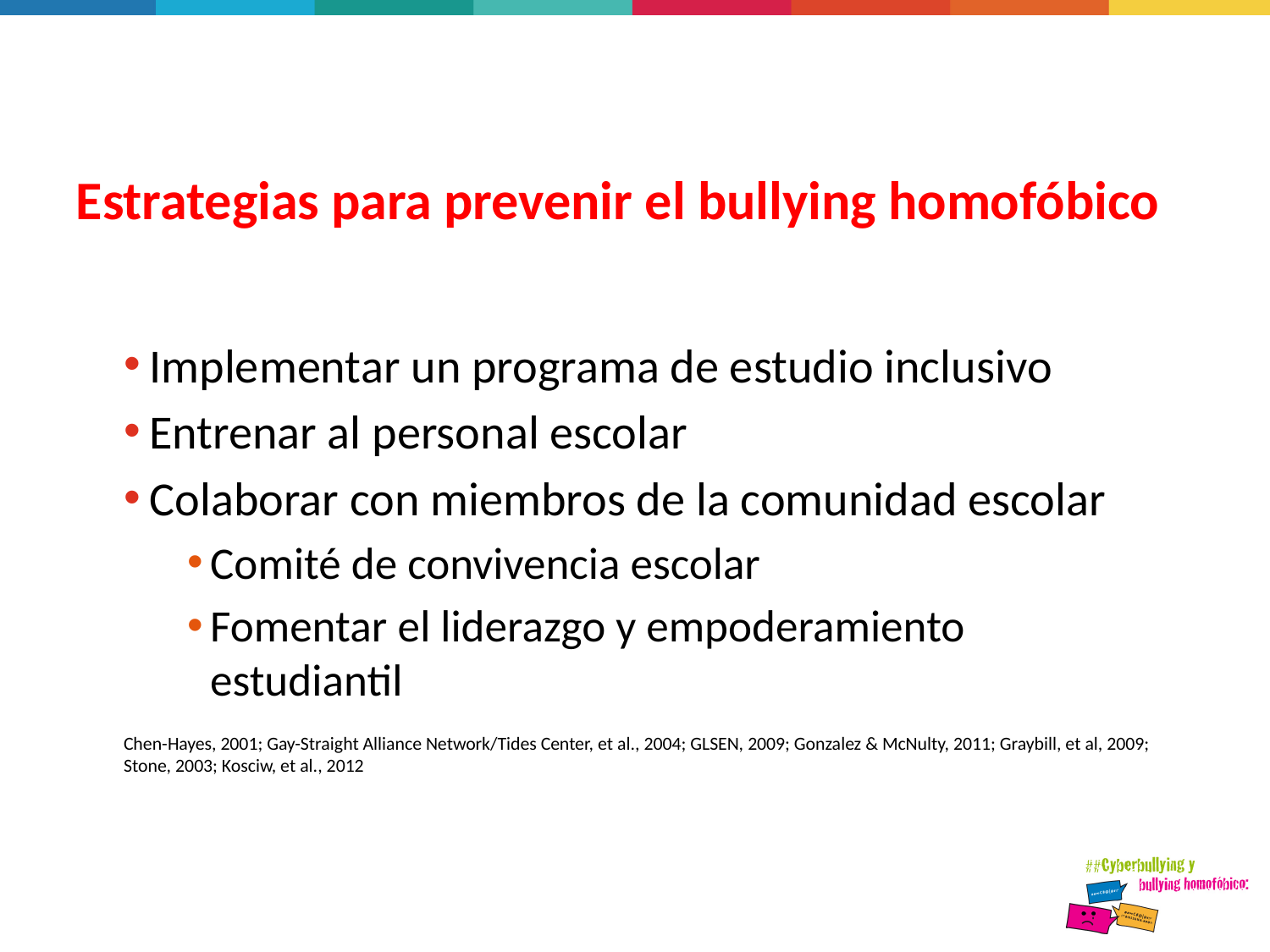

# Estrategias para prevenir el bullying homofóbico
Implementar un programa de estudio inclusivo
Entrenar al personal escolar
Colaborar con miembros de la comunidad escolar
Comité de convivencia escolar
Fomentar el liderazgo y empoderamiento estudiantil

Chen-Hayes, 2001; Gay-Straight Alliance Network/Tides Center, et al., 2004; GLSEN, 2009; Gonzalez & McNulty, 2011; Graybill, et al, 2009; Stone, 2003; Kosciw, et al., 2012